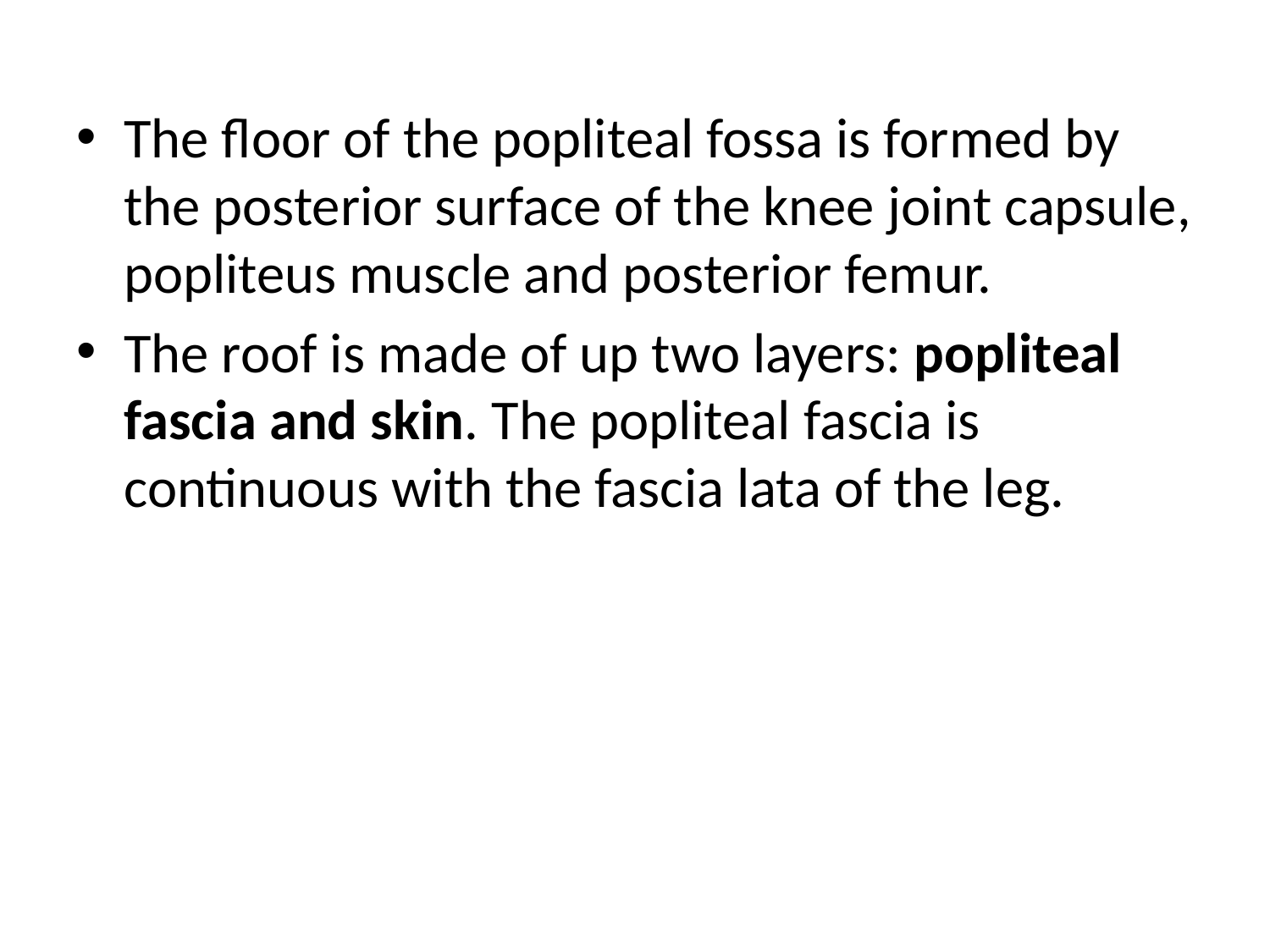

The floor of the popliteal fossa is formed by the posterior surface of the knee joint capsule, popliteus muscle and posterior femur.
The roof is made of up two layers: popliteal fascia and skin. The popliteal fascia is continuous with the fascia lata of the leg.